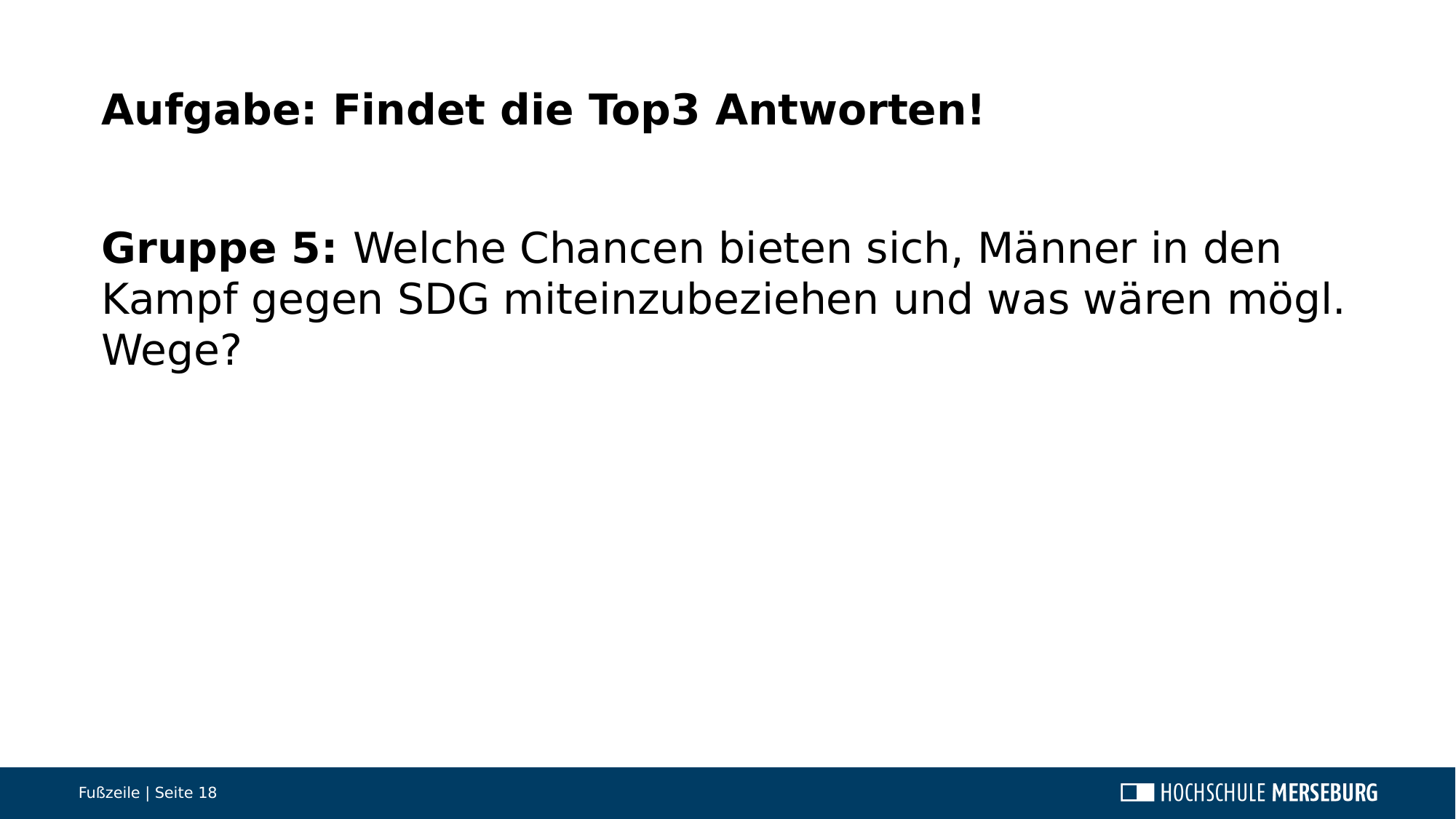

Aufgabe: Findet die Top3 Antworten!

Gruppe 5: Welche Chancen bieten sich, Männer in den Kampf gegen SDG miteinzubeziehen und was wären mögl. Wege?